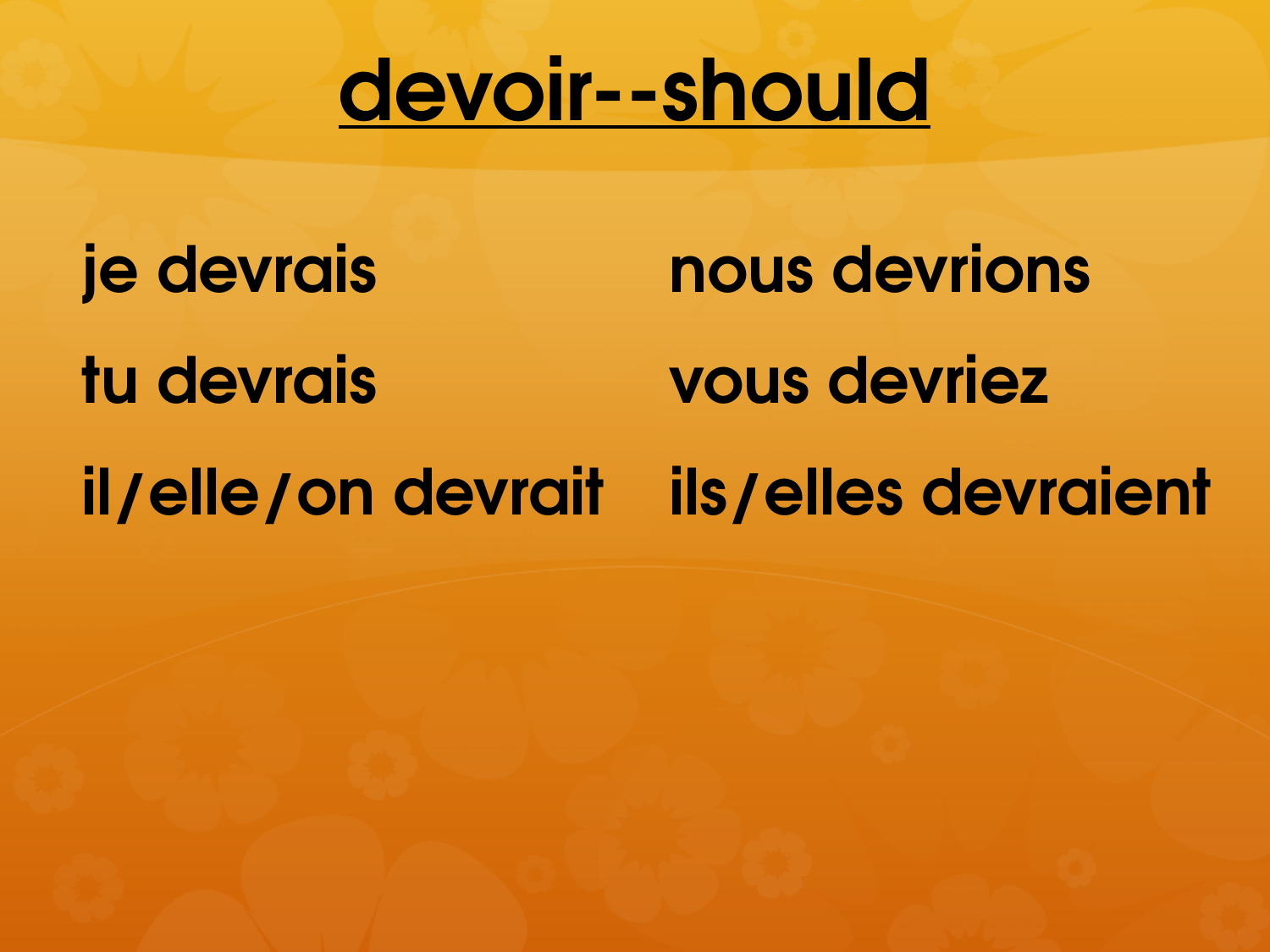

# devoir--should
je devrais
tu devrais
il/elle/on devrait

nous devrions
vous devriez
ils/elles devraient